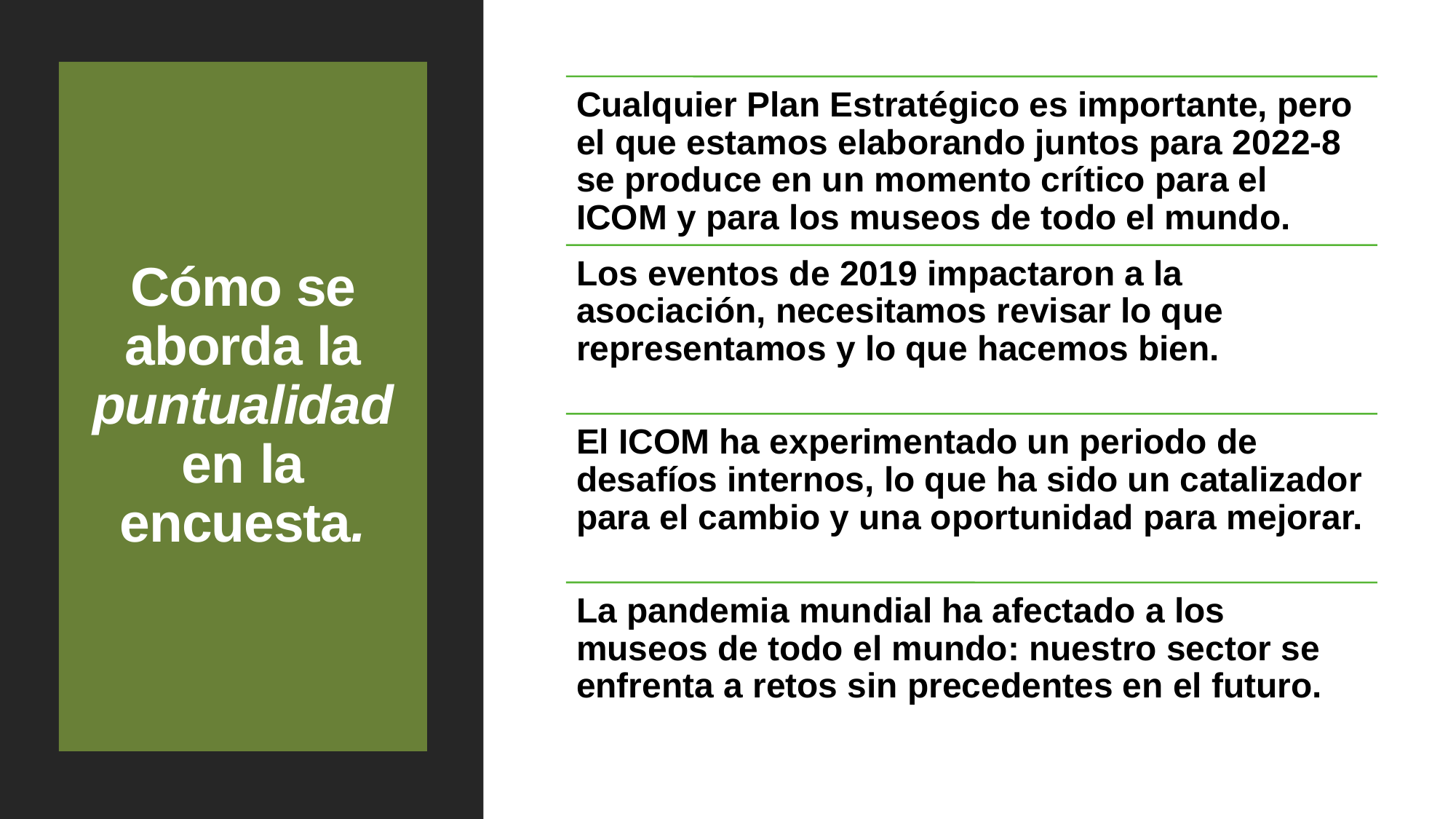

# Cómo se aborda la puntualidad en la encuesta.
Cualquier Plan Estratégico es importante, pero el que estamos elaborando juntos para 2022-8 se produce en un momento crítico para el ICOM y para los museos de todo el mundo.
Los eventos de 2019 impactaron a la asociación, necesitamos revisar lo que representamos y lo que hacemos bien.
El ICOM ha experimentado un periodo de desafíos internos, lo que ha sido un catalizador para el cambio y una oportunidad para mejorar.
La pandemia mundial ha afectado a los museos de todo el mundo: nuestro sector se enfrenta a retos sin precedentes en el futuro.